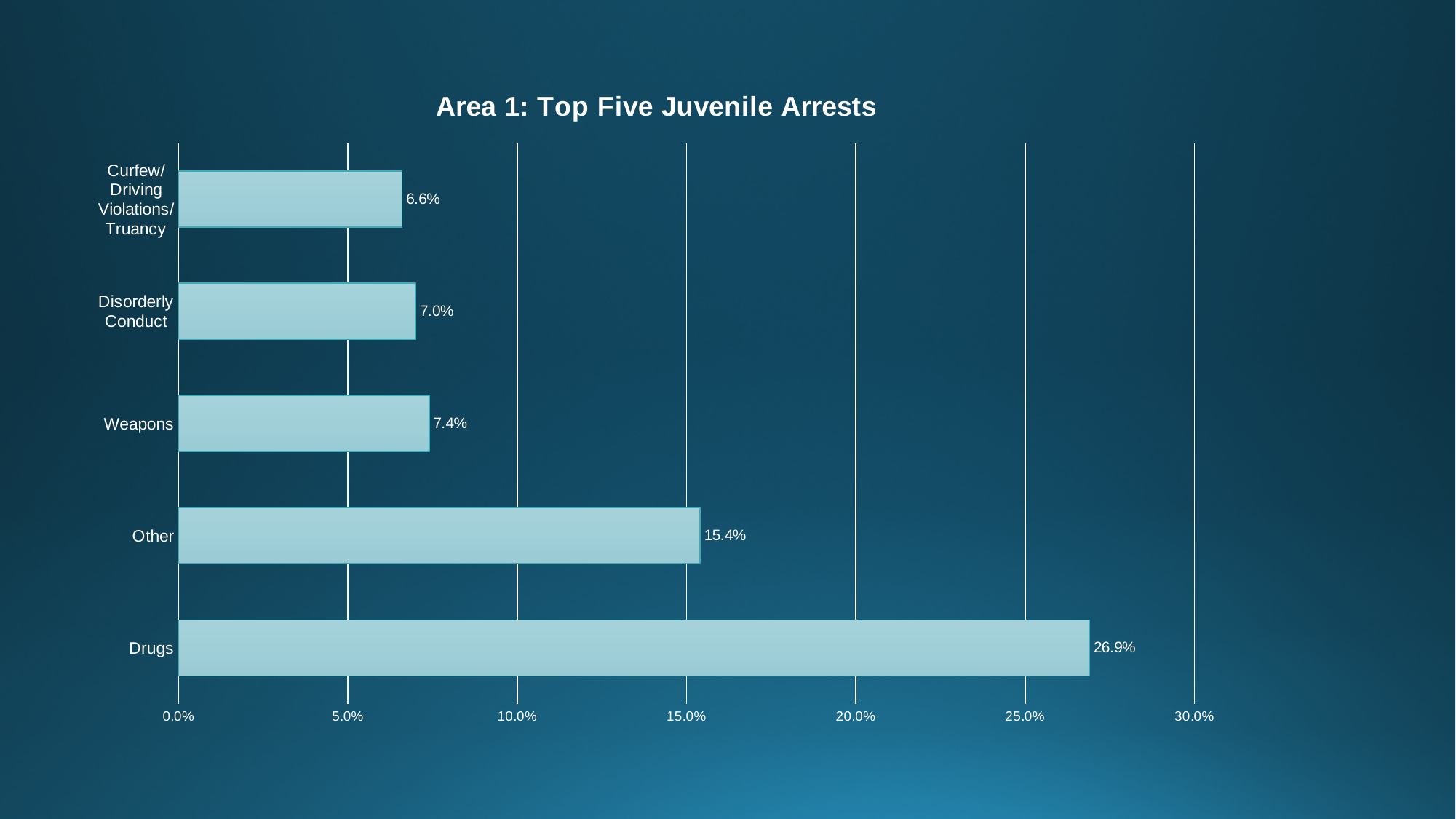

### Chart: Area 1: Top Five Juvenile Arrests

| Category |  |
|---|---|
| Drugs | 0.269 |
| Other | 0.154 |
| Weapons | 0.074 |
| Disorderly Conduct | 0.07 |
| Curfew/Driving Violations/Truancy | 0.066 |